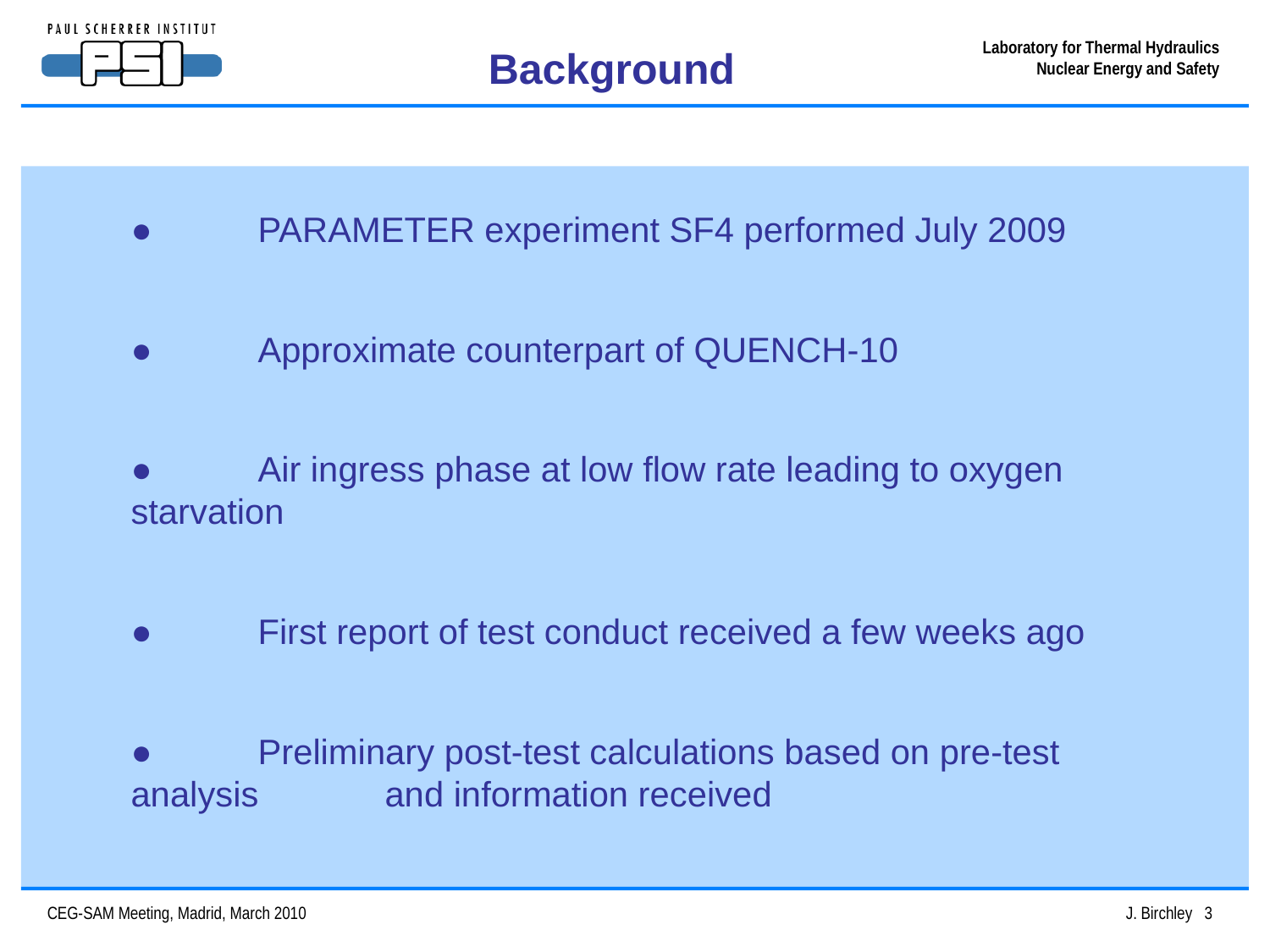

Background
● 	PARAMETER experiment SF4 performed July 2009

● 	Approximate counterpart of QUENCH-10

● 	Air ingress phase at low flow rate leading to oxygen starvation

● 	First report of test conduct received a few weeks ago

● 	Preliminary post-test calculations based on pre-test analysis 	and information received